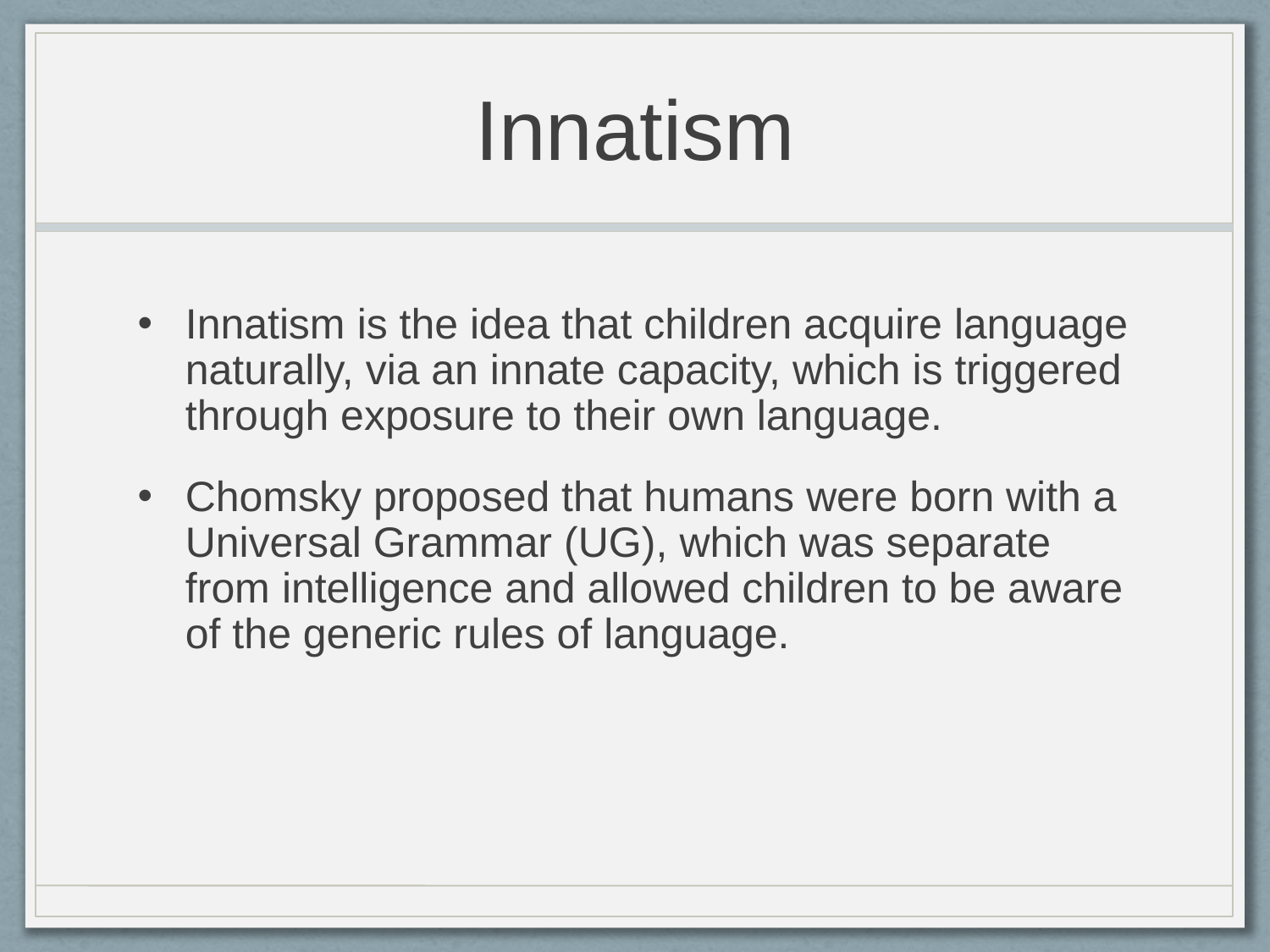

# Innatism
Innatism is the idea that children acquire language naturally, via an innate capacity, which is triggered through exposure to their own language.
Chomsky proposed that humans were born with a Universal Grammar (UG), which was separate from intelligence and allowed children to be aware of the generic rules of language.